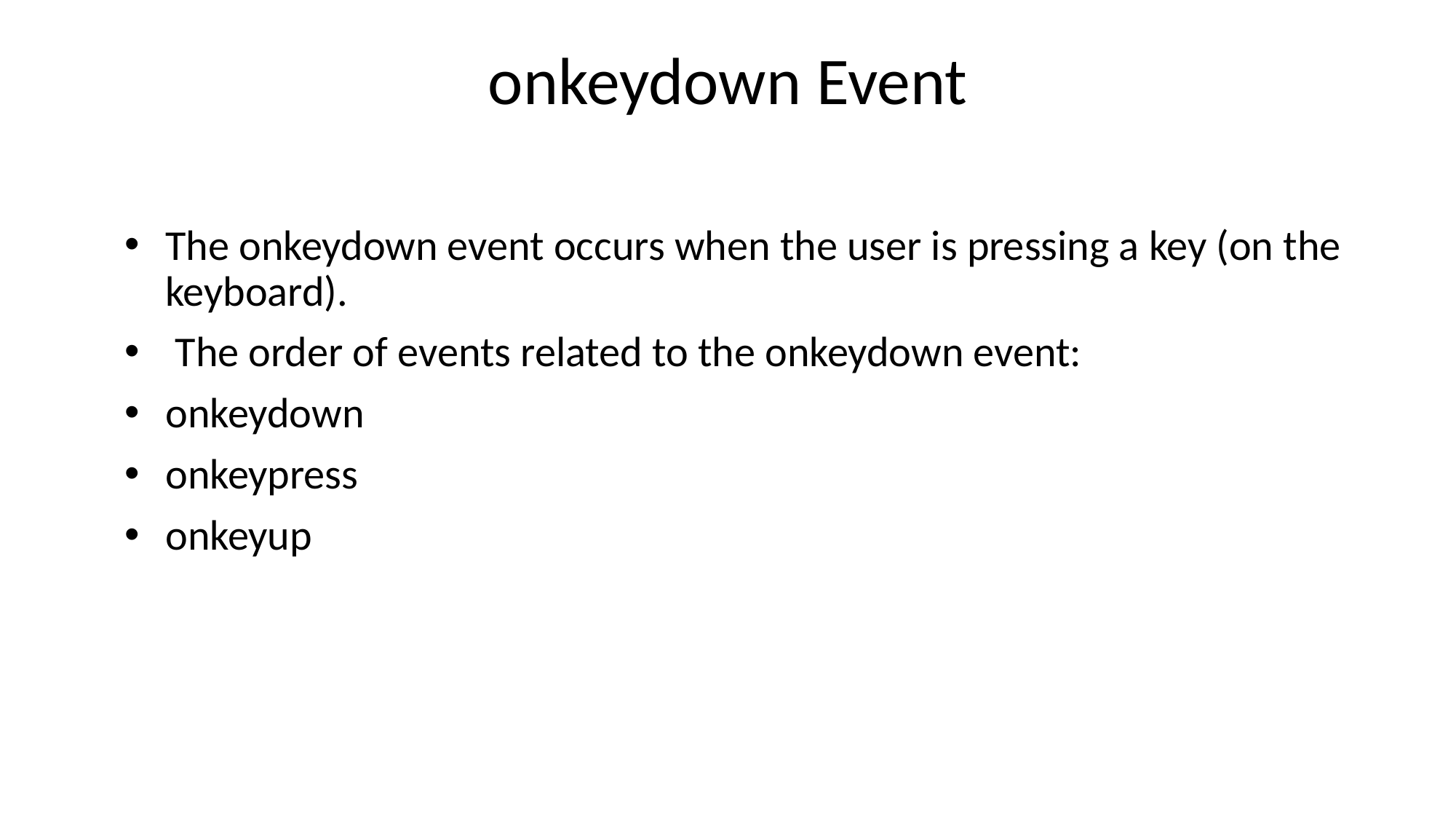

# onkeydown Event
The onkeydown event occurs when the user is pressing a key (on the keyboard).
 The order of events related to the onkeydown event:
onkeydown
onkeypress
onkeyup